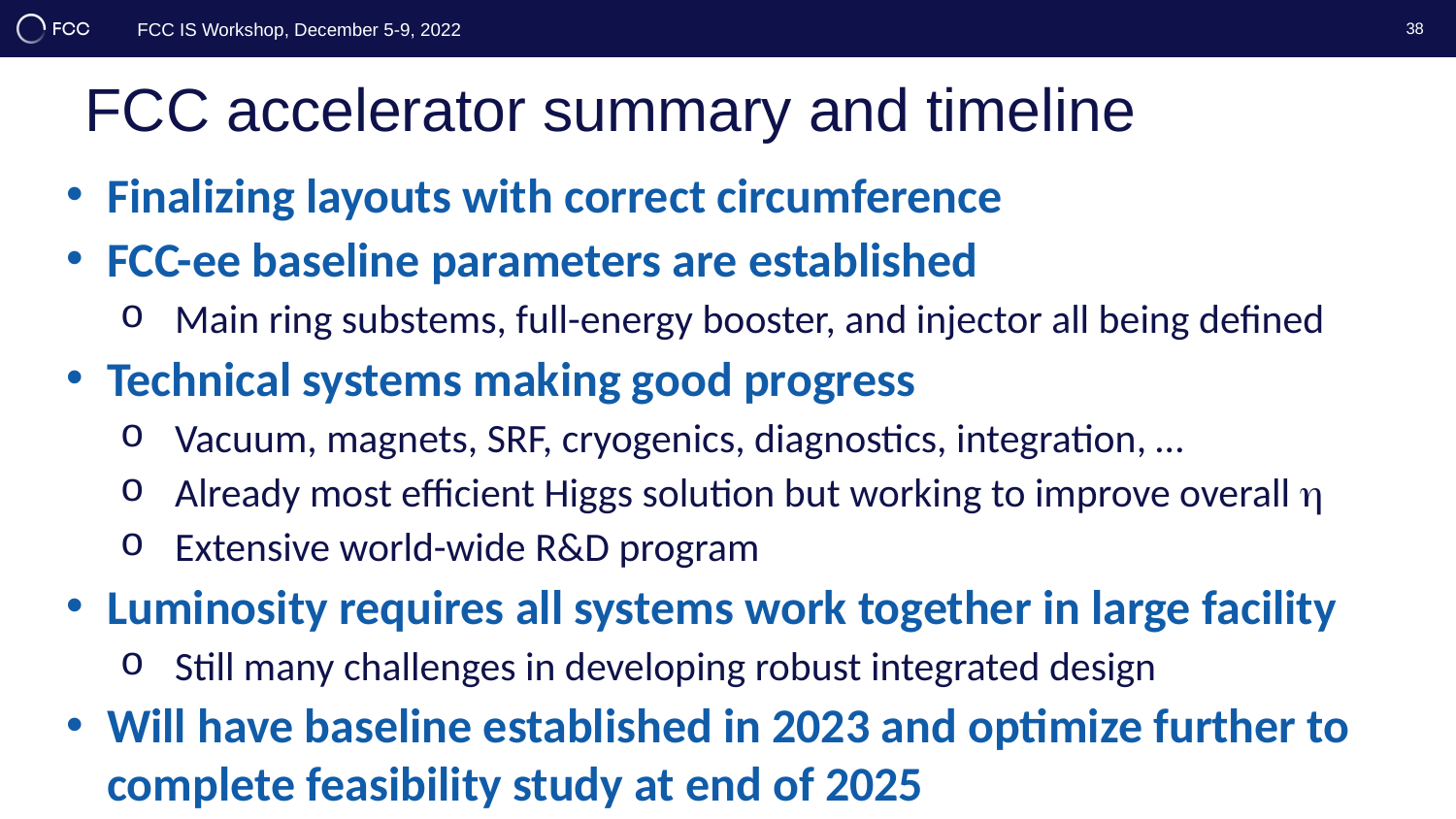

38
# FCC accelerator summary and timeline
Finalizing layouts with correct circumference
FCC-ee baseline parameters are established
Main ring substems, full-energy booster, and injector all being defined
Technical systems making good progress
Vacuum, magnets, SRF, cryogenics, diagnostics, integration, …
Already most efficient Higgs solution but working to improve overall η
Extensive world-wide R&D program
Luminosity requires all systems work together in large facility
Still many challenges in developing robust integrated design
Will have baseline established in 2023 and optimize further to complete feasibility study at end of 2025